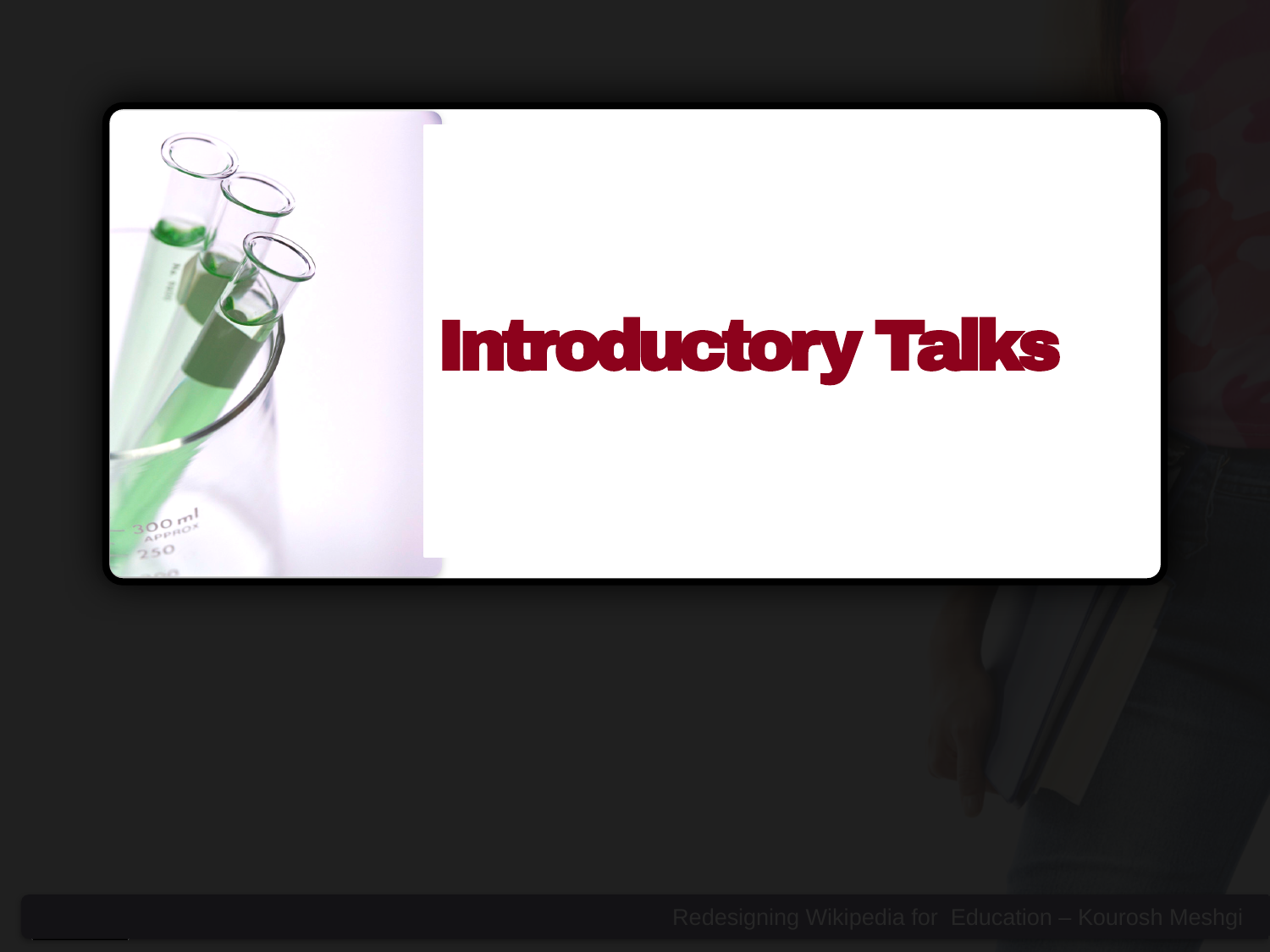

Introductory Talks

Redesigning Wikipedia for  Education – Kourosh Meshgi